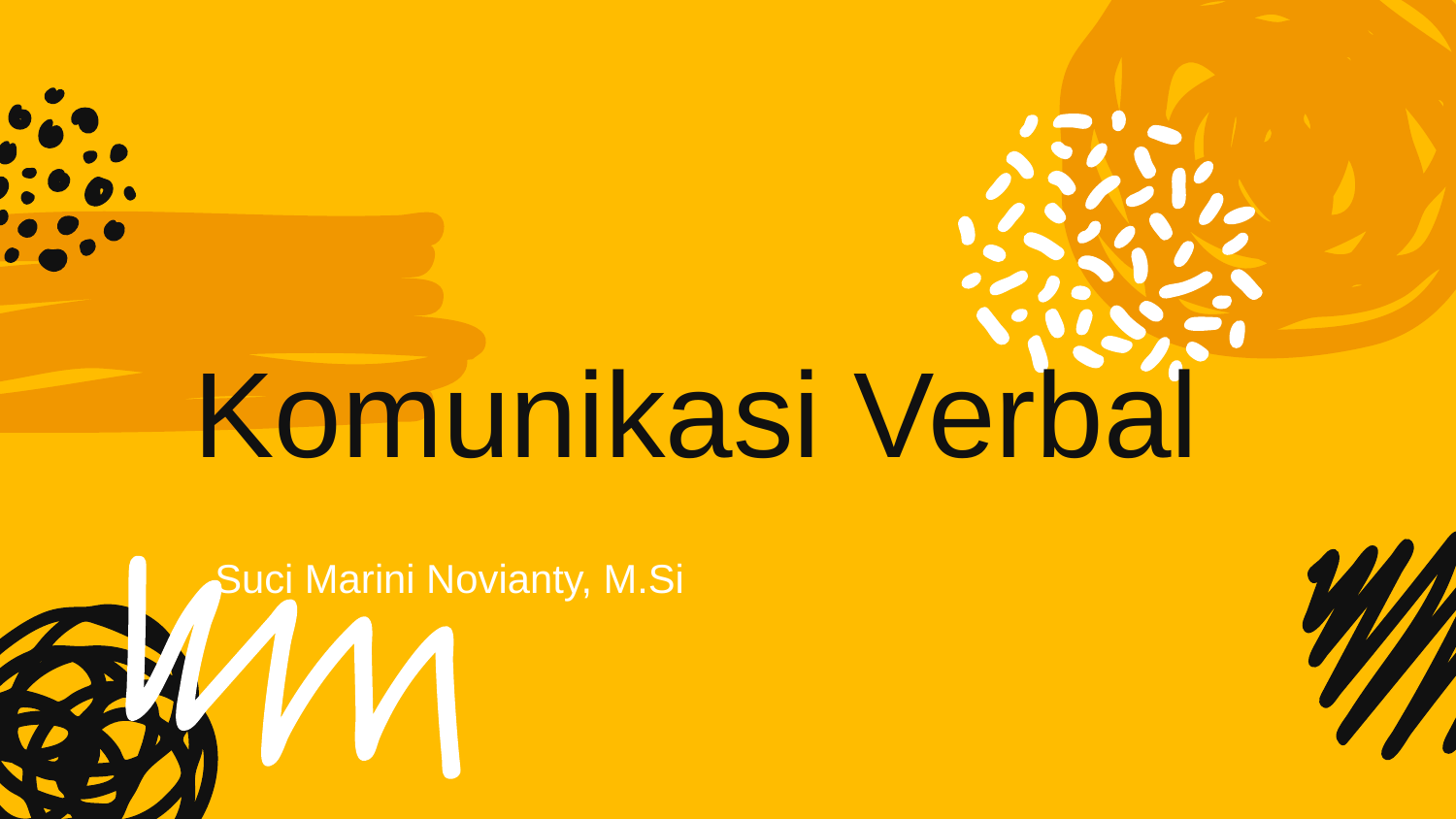

# Komunikasi Verbal
Suci Marini Novianty, M.Si